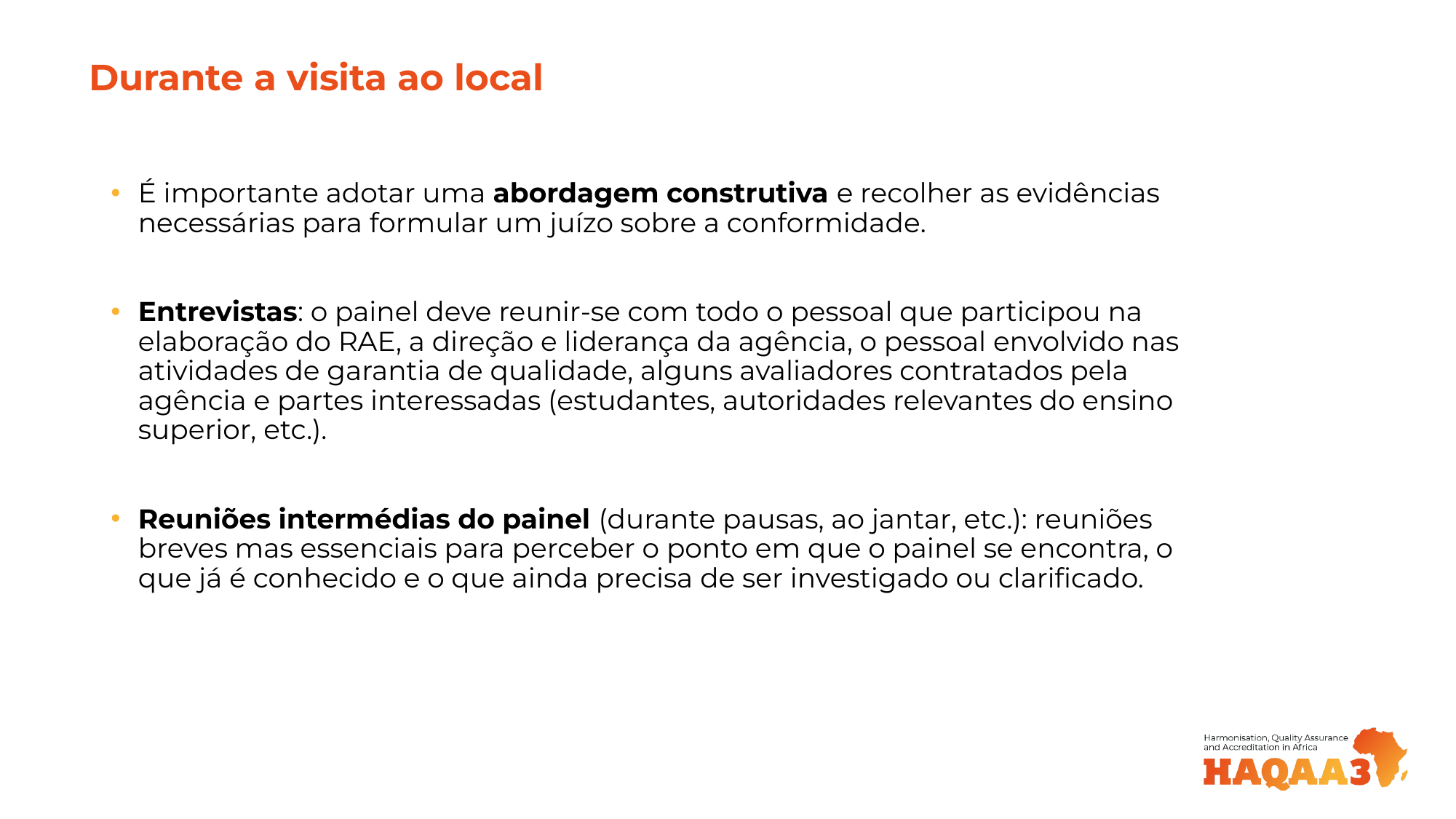

# Durante a visita ao local
É importante adotar uma abordagem construtiva e recolher as evidências necessárias para formular um juízo sobre a conformidade.

Entrevistas: o painel deve reunir-se com todo o pessoal que participou na elaboração do RAE, a direção e liderança da agência, o pessoal envolvido nas atividades de garantia de qualidade, alguns avaliadores contratados pela agência e partes interessadas (estudantes, autoridades relevantes do ensino superior, etc.).

Reuniões intermédias do painel (durante pausas, ao jantar, etc.): reuniões breves mas essenciais para perceber o ponto em que o painel se encontra, o que já é conhecido e o que ainda precisa de ser investigado ou clarificado.